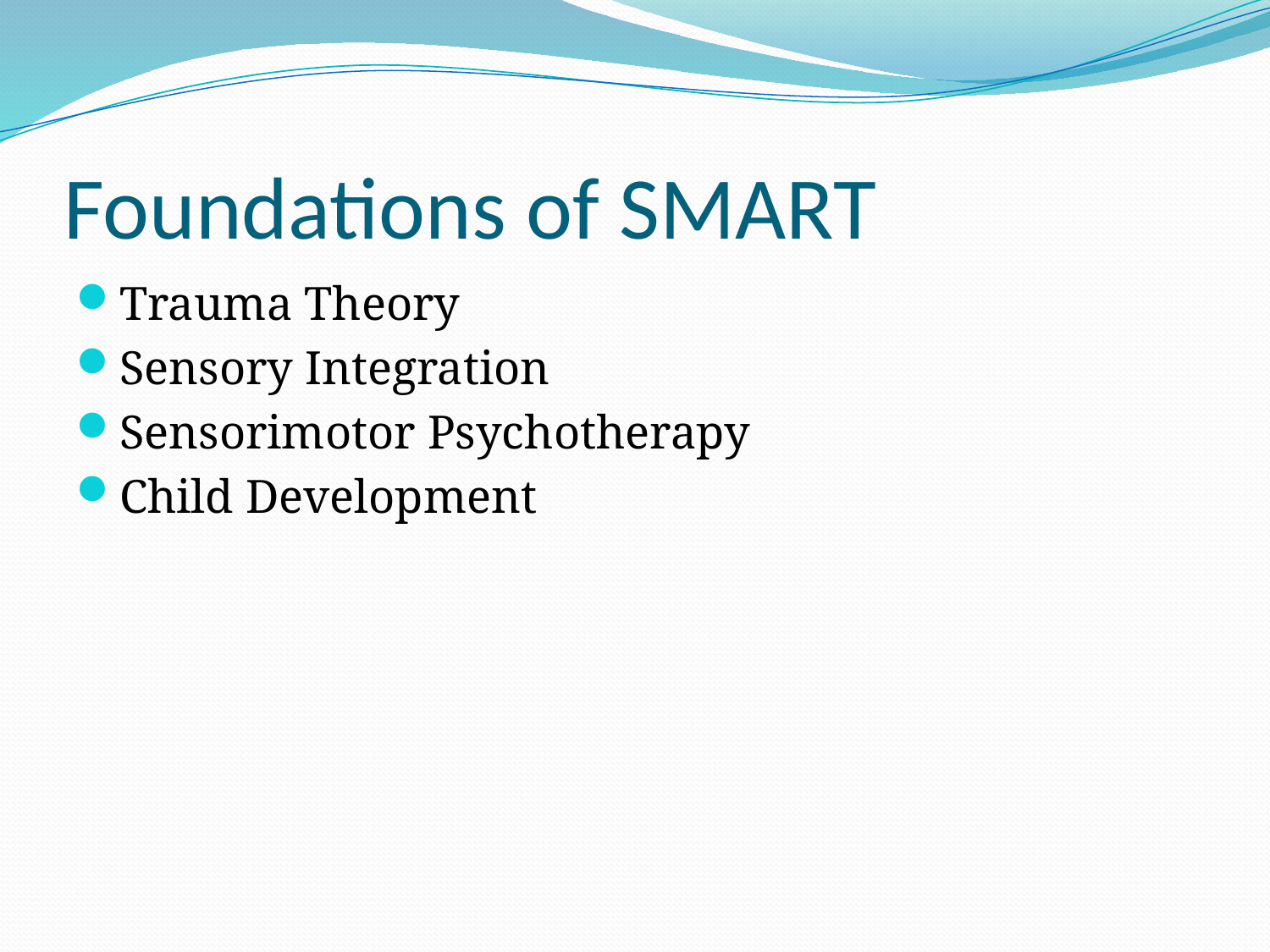

# Foundations of SMART
Trauma Theory
Sensory Integration
Sensorimotor Psychotherapy
Child Development